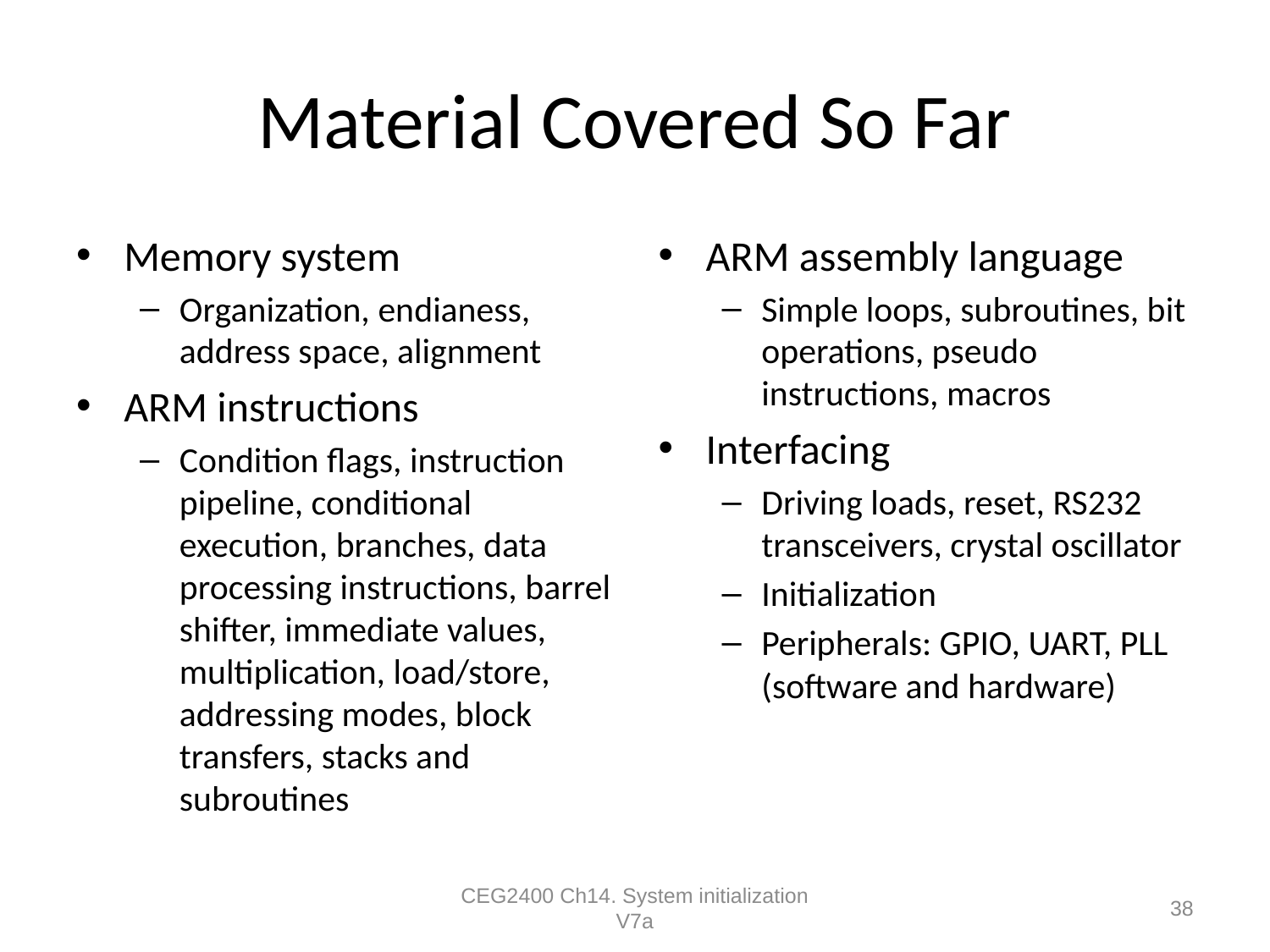

# Material Covered So Far
Memory system
Organization, endianess, address space, alignment
ARM instructions
Condition flags, instruction pipeline, conditional execution, branches, data processing instructions, barrel shifter, immediate values, multiplication, load/store, addressing modes, block transfers, stacks and subroutines

ARM assembly language
Simple loops, subroutines, bit operations, pseudo instructions, macros
Interfacing
Driving loads, reset, RS232 transceivers, crystal oscillator
Initialization
Peripherals: GPIO, UART, PLL (software and hardware)
CEG2400 Ch14. System initialization V7a
38